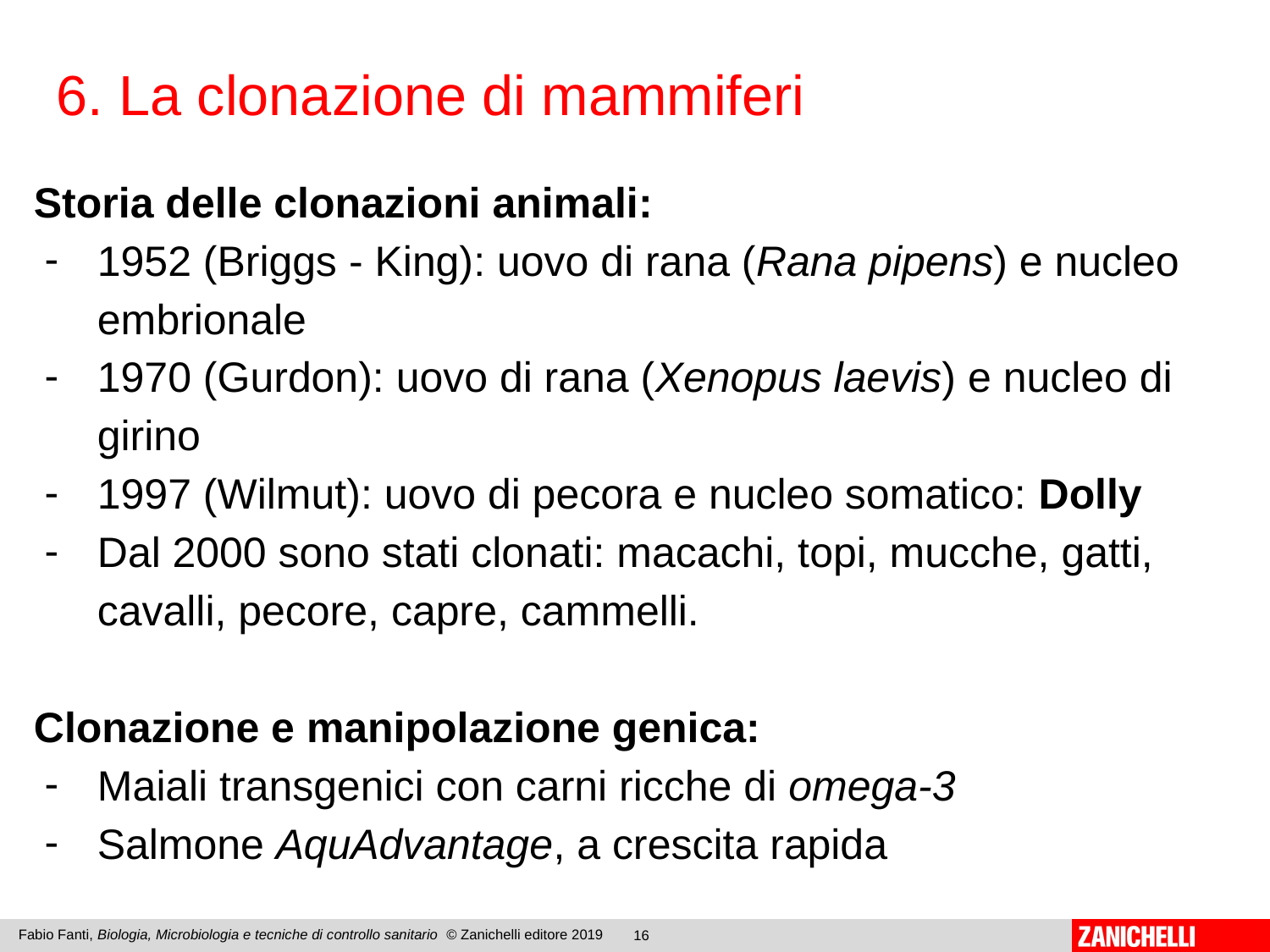

6. La clonazione di mammiferi
Storia delle clonazioni animali:
1952 (Briggs - King): uovo di rana (Rana pipens) e nucleo embrionale
1970 (Gurdon): uovo di rana (Xenopus laevis) e nucleo di girino
1997 (Wilmut): uovo di pecora e nucleo somatico: Dolly
Dal 2000 sono stati clonati: macachi, topi, mucche, gatti, cavalli, pecore, capre, cammelli.

Clonazione e manipolazione genica:
Maiali transgenici con carni ricche di omega-3
Salmone AquAdvantage, a crescita rapida